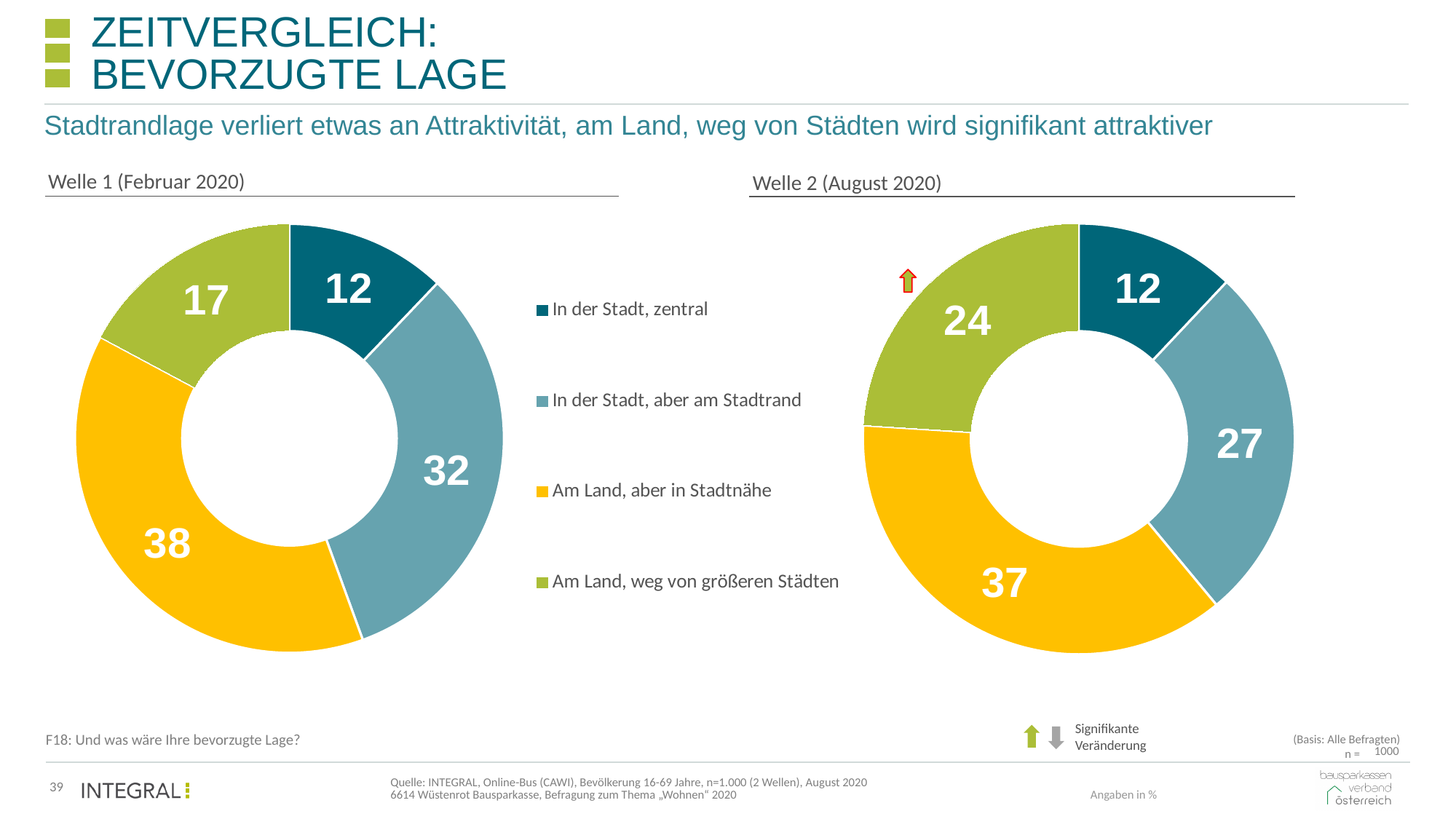

# Zeitvergleich: Bevorzugte lage
Stadtrandlage verliert etwas an Attraktivität, am Land, weg von Städten wird signifikant attraktiver
Welle 1 (Februar 2020)
Welle 2 (August 2020)

### Chart

| Category | IN PROZENT (n=1000) |
|---|---|
| In der Stadt, zentral | 12.0 |
| In der Stadt, aber am Stadtrand | 32.0 |
| Am Land, aber in Stadtnähe | 38.0 |
| Am Land, weg von größeren Städten | 17.0 |

### Chart

| Category | IN PROZENT (n=1000) |
|---|---|
| In der Stadt, zentral gelegen | 12.0 |
| In der Stadt, aber am Stadtrand | 27.0 |
| Am Land, aber in Stadtnähe | 37.0 |
| Am Land, weg von größeren Städten | 24.0 |

(Basis: Alle Befragten)
Signifikante Veränderung

F18: Und was wäre Ihre bevorzugte Lage?
n =
| 1000 |
| --- |